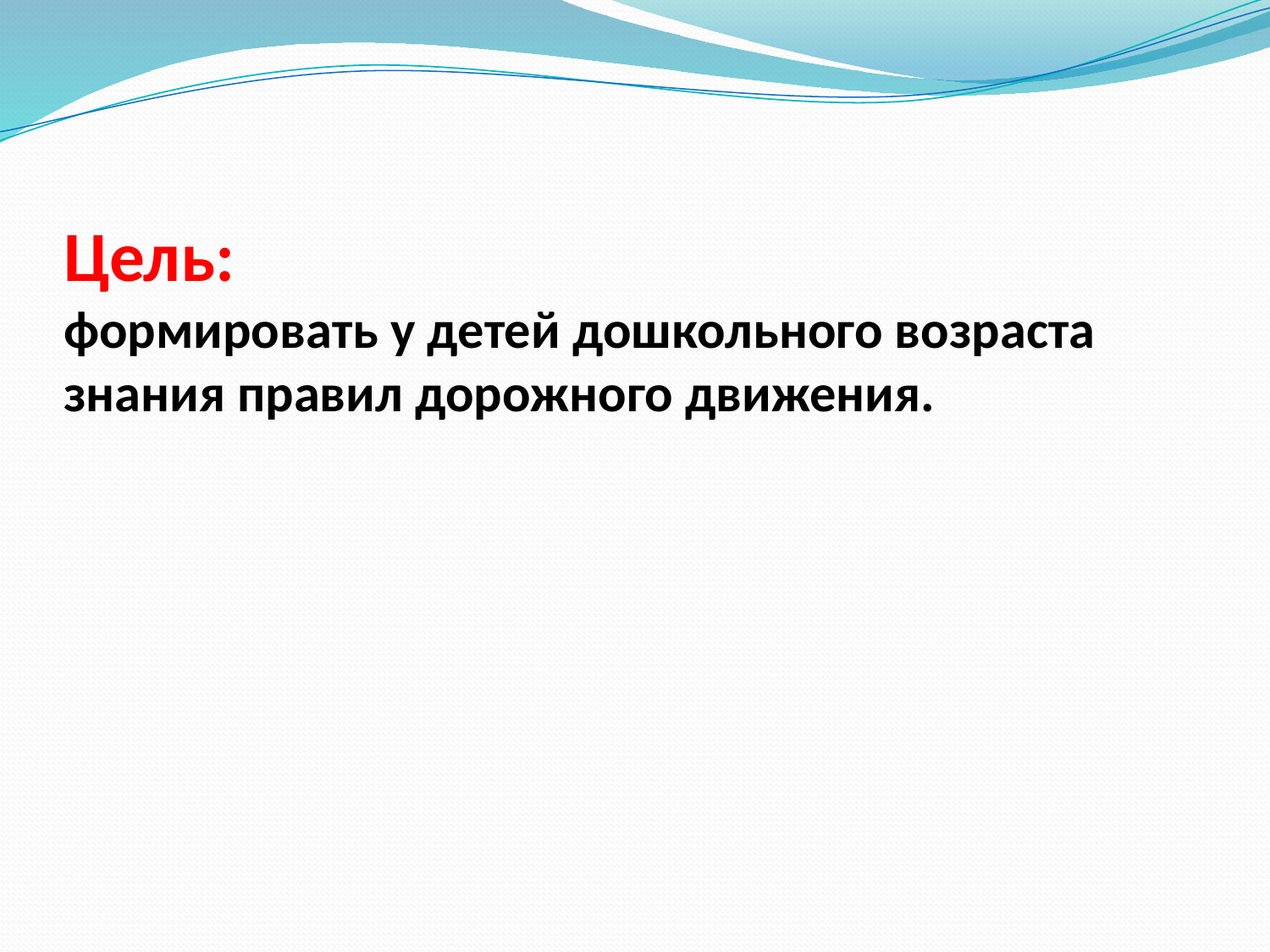

# Цель: формировать у детей дошкольного возраста знания правил дорожного движения.